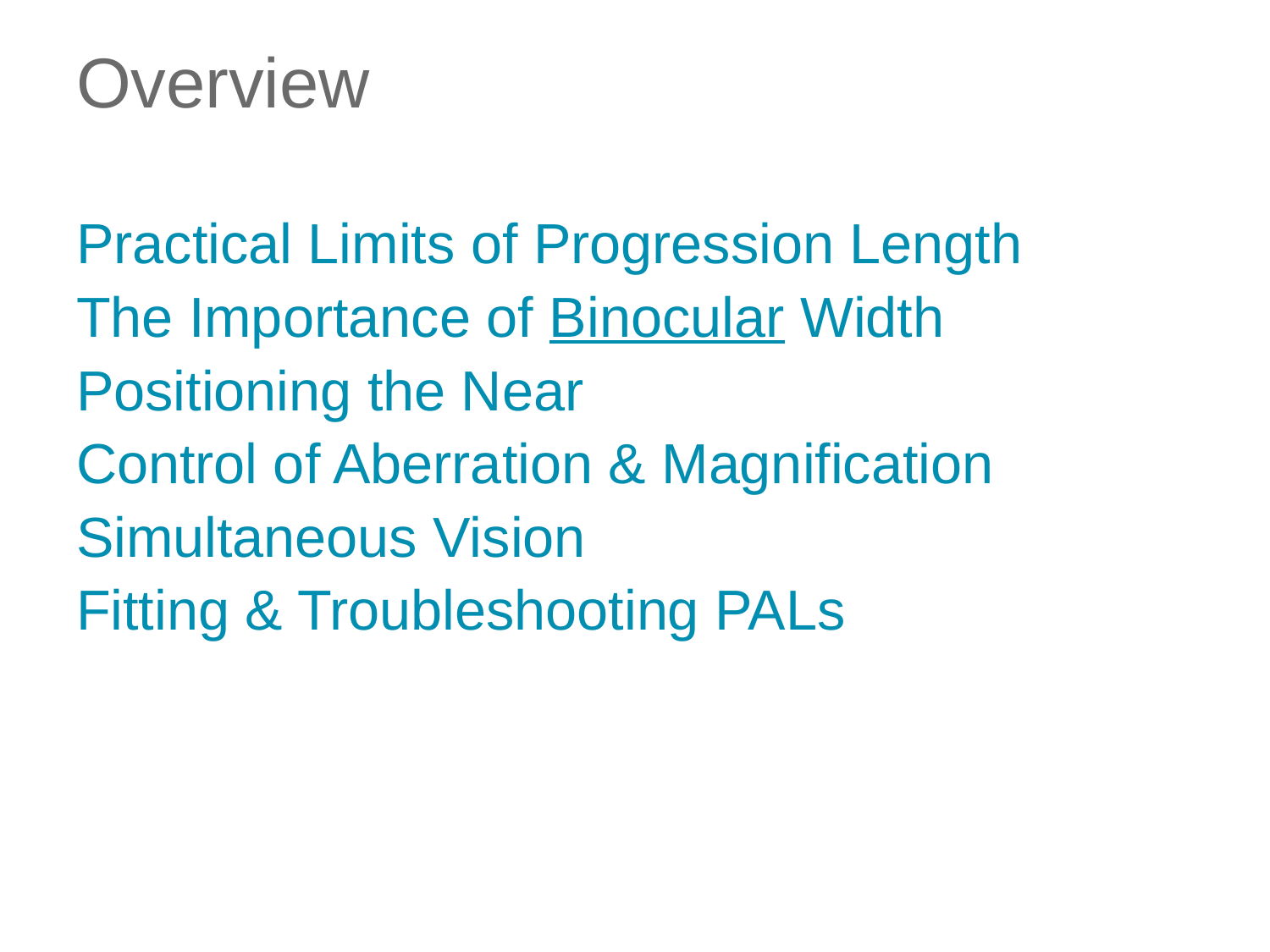

# Overview
Practical Limits of Progression Length
The Importance of Binocular Width
Positioning the Near
Control of Aberration & Magnification
Simultaneous Vision
Fitting & Troubleshooting PALs